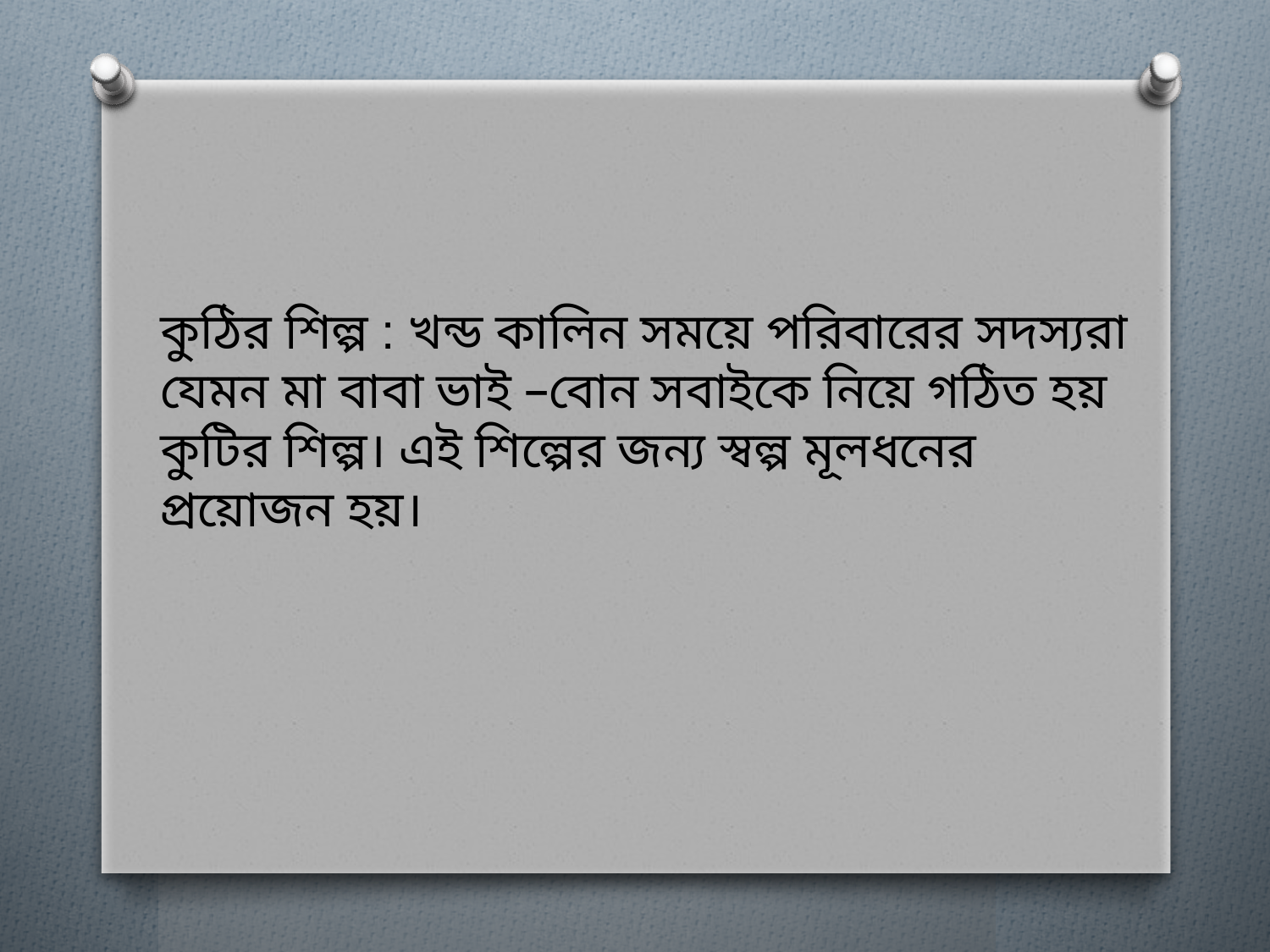

কুঠির শিল্প : খন্ড কালিন সময়ে পরিবারের সদস্যরা যেমন মা বাবা ভাই –বোন সবাইকে নিয়ে গঠিত হয় কুটির শিল্প। এই শিল্পের জন্য স্বল্প মূলধনের প্রয়োজন হয়।